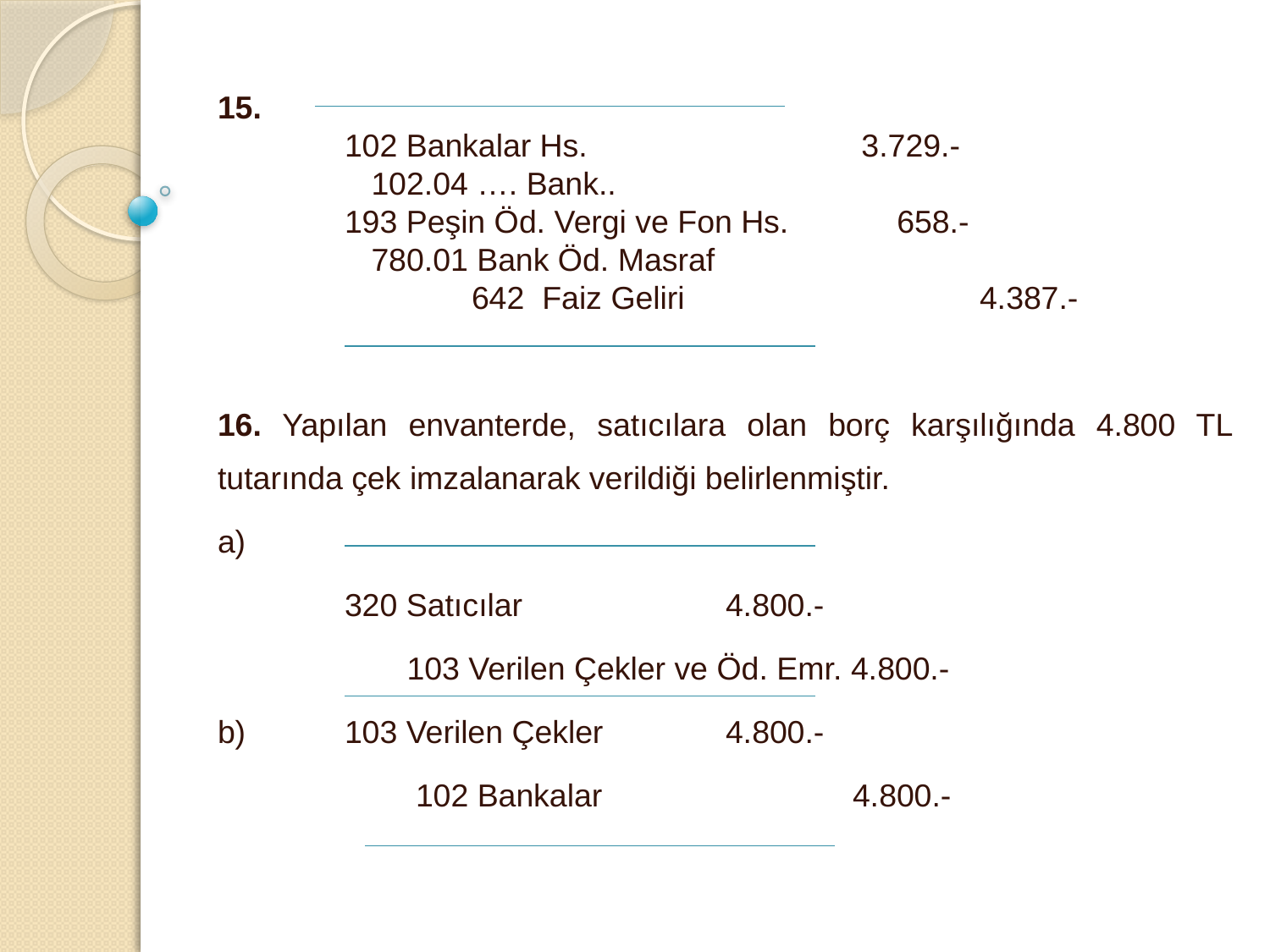

15.
	102 Bankalar Hs. 			 3.729.-
	   102.04 …. Bank..
	193 Peşin Öd. Vergi ve Fon Hs.	     658.-
	   780.01 Bank Öd. Masraf
		642  Faiz Geliri			4.387.-

16. Yapılan envanterde, satıcılara olan borç karşılığında 4.800 TL tutarında çek imzalanarak verildiği belirlenmiştir.
a)
	320 Satıcılar		4.800.-
	       103 Verilen Çekler ve Öd. Emr. 4.800.-
b)	103 Verilen Çekler 	4.800.-
	        102 Bankalar		4.800.-